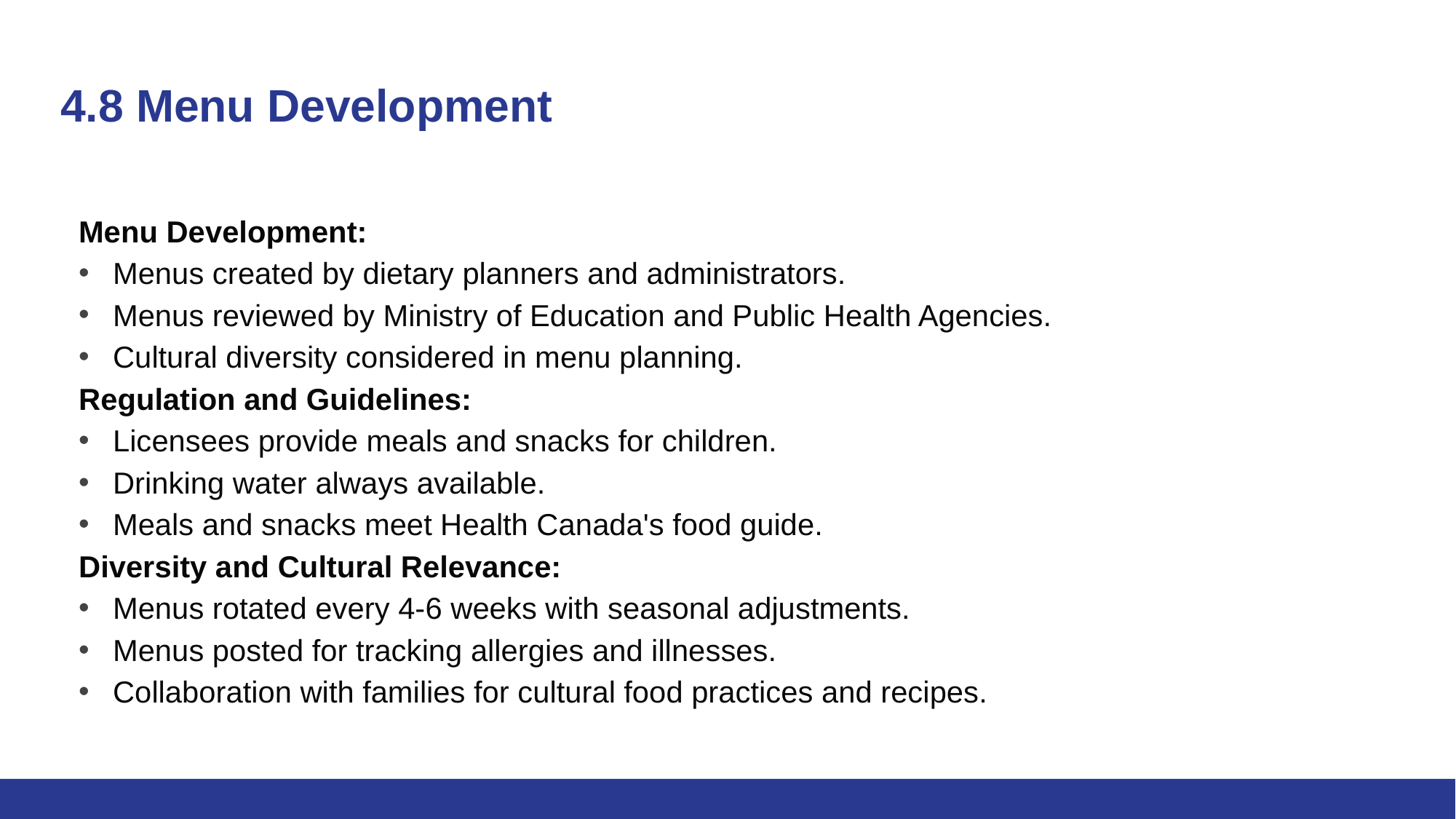

# 4.8 Menu Development
Menu Development:
Menus created by dietary planners and administrators.
Menus reviewed by Ministry of Education and Public Health Agencies.
Cultural diversity considered in menu planning.
Regulation and Guidelines:
Licensees provide meals and snacks for children.
Drinking water always available.
Meals and snacks meet Health Canada's food guide.
Diversity and Cultural Relevance:
Menus rotated every 4-6 weeks with seasonal adjustments.
Menus posted for tracking allergies and illnesses.
Collaboration with families for cultural food practices and recipes.